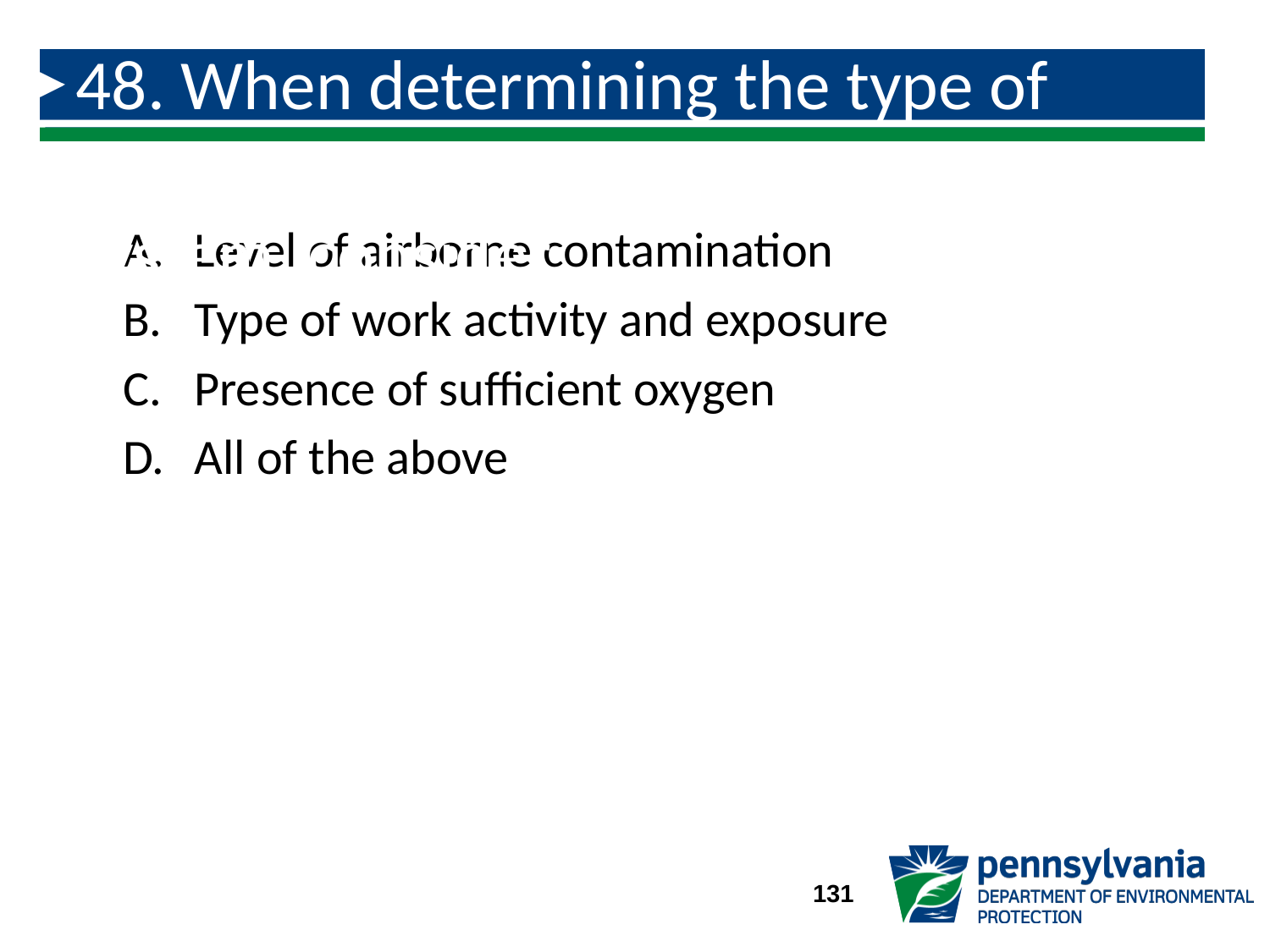

# 48. When determining the type of breathing protection needed at a system, consider:
Level of airborne contamination
Type of work activity and exposure
Presence of sufficient oxygen
All of the above

131